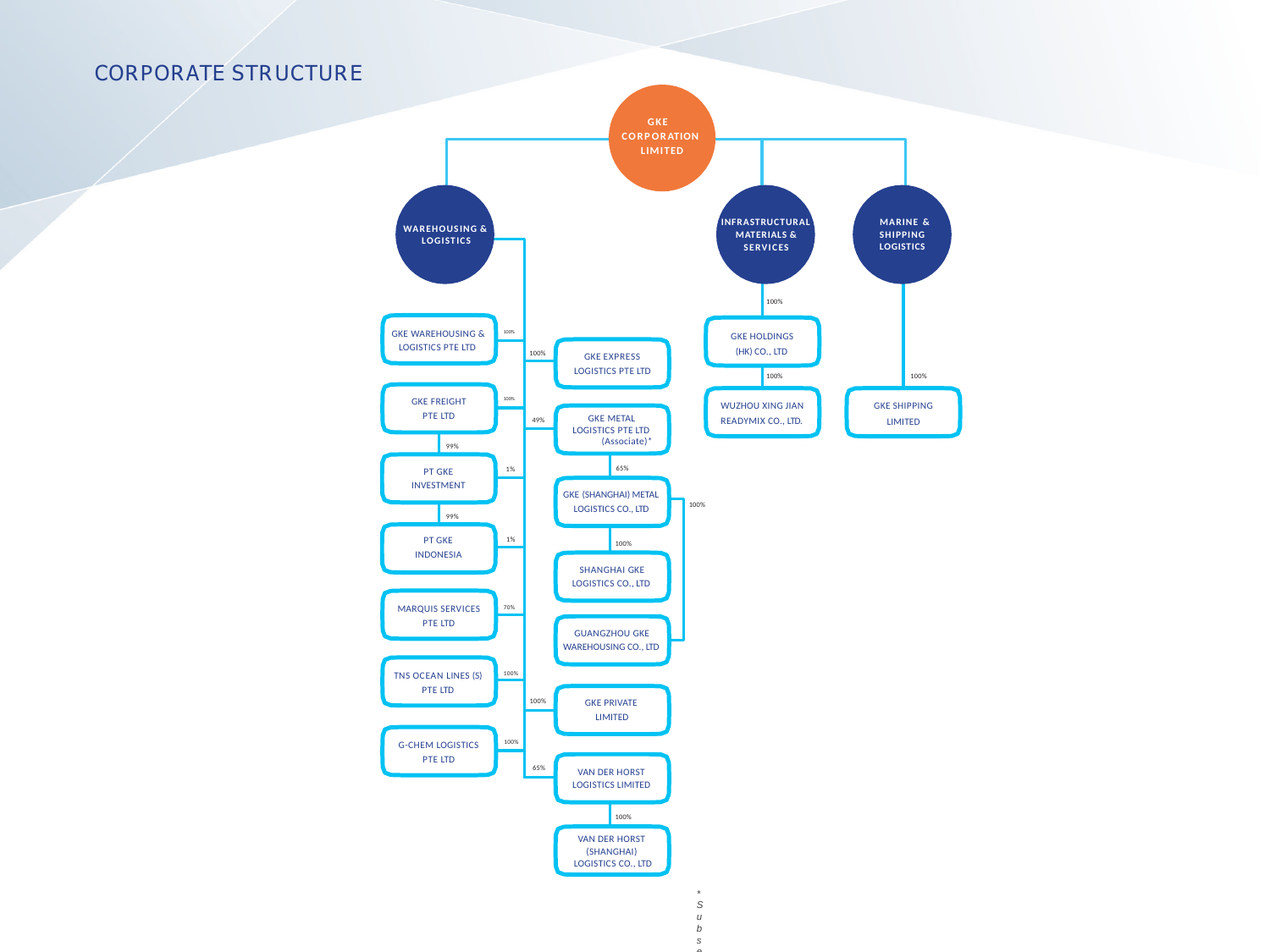

CORPORATE STRUCTURE

GKE   CORPORATION  LIMITED

INFRASTRUCTURALMATERIALS &
SERVICES
MARINE &  SHIPPING  LOGISTICS
WAREHOUSING &  LOGISTICS

100%

GKE WAREHOUSING &
LOGISTICS PTE LTD
100%
GKE HOLDINGS
(HK) CO., LTD

100%

100%
GKE EXPRESS
LOGISTICS PTE LTD

100%

GKE FREIGHT
PTE LTD
100%
WUZHOU XING JIAN
READYMIX CO., LTD.
GKE SHIPPING
LIMITED

GKE METAL  LOGISTICS PTE LTD
(Associate)*
49%

99%

PT GKE  INVESTMENT
65%
1%

GKE (SHANGHAI) METAL  LOGISTICS CO., LTD
100%

99%

1%
PT GKE
INDONESIA
100%

SHANGHAI GKE  LOGISTICS CO., LTD

MARQUIS SERVICES	70%
PTE LTD

GUANGZHOU GKE  WAREHOUSING CO., LTD

TNS OCEAN LINES (S)	100%
PTE LTD

GKE PRIVATE  LIMITED
100%

G-CHEM LOGISTICS	100%
PTE LTD

65%
VAN DER HORST  LOGISTICS LIMITED

100%

VAN DER HORST  (SHANGHAI)  LOGISTICS CO., LTD

*Subsequent to the financial year end, the Company has divested GKE Metal Logistics Pte Ltd on 8 August 2018.